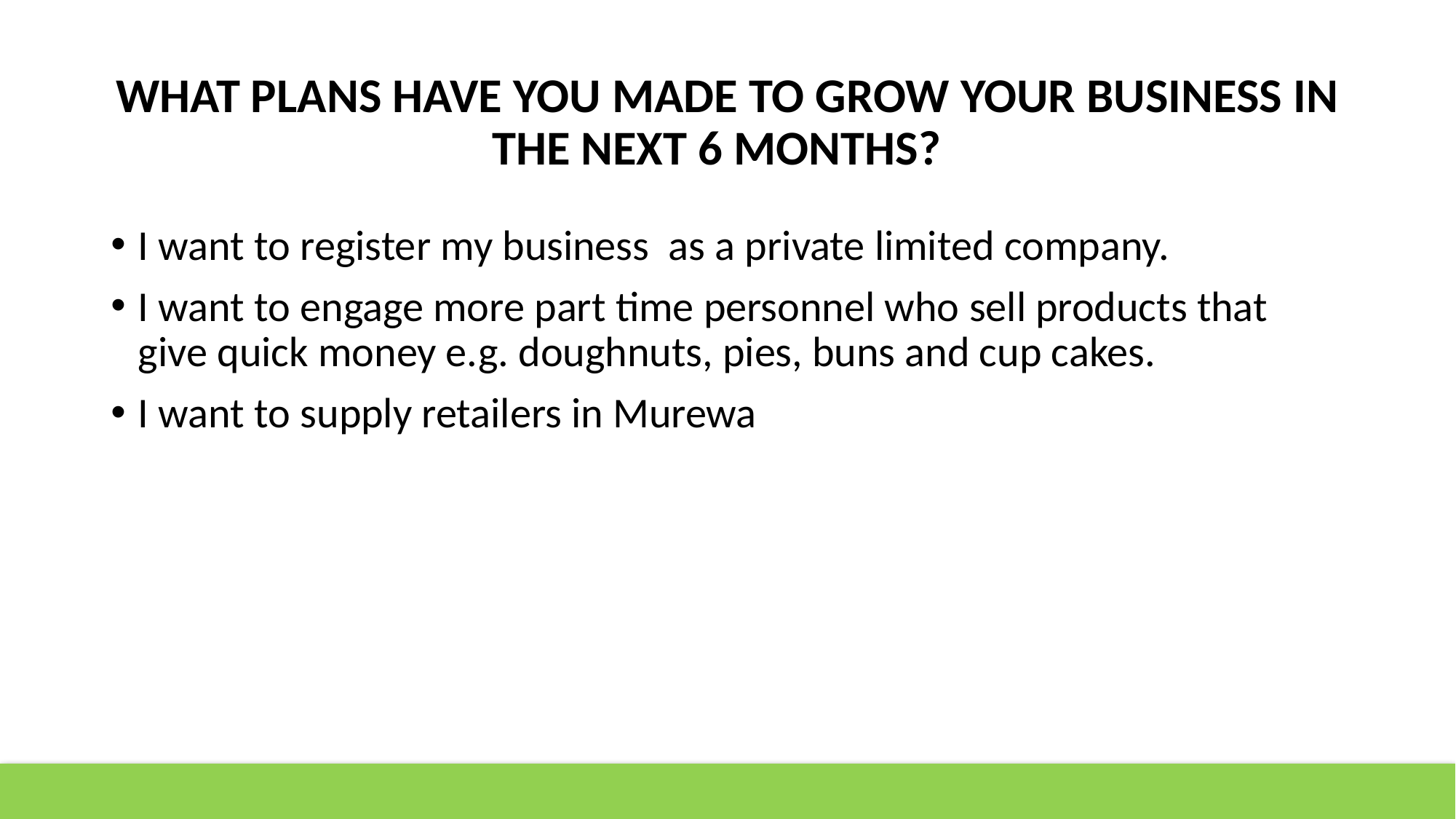

# WHAT PLANS HAVE YOU MADE TO GROW YOUR BUSINESS IN THE NEXT 6 MONTHS?
I want to register my business  as a private limited company.
I want to engage more part time personnel who sell products that give quick money e.g. doughnuts, pies, buns and cup cakes.
I want to supply retailers in Murewa